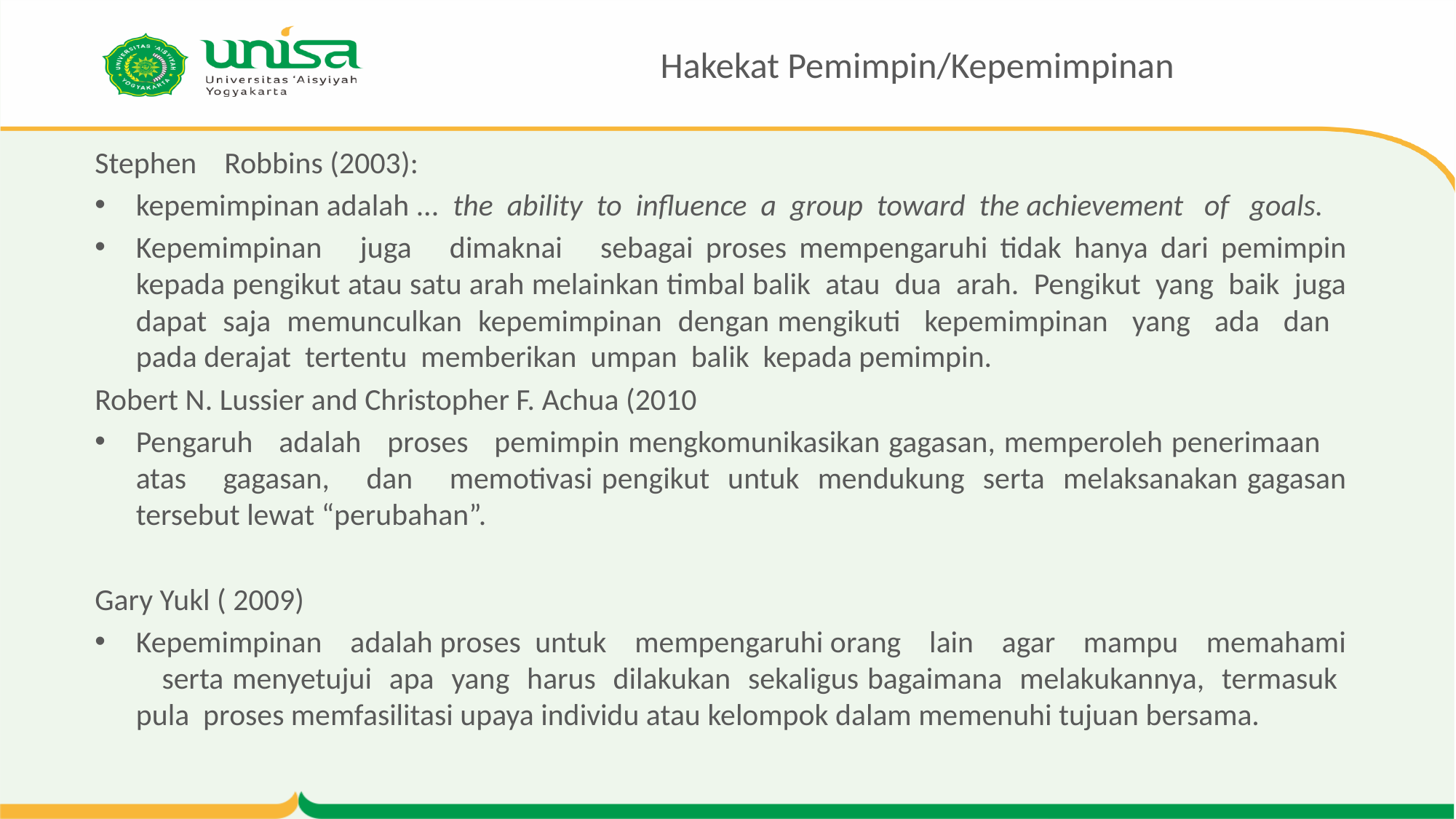

# Hakekat Pemimpin/Kepemimpinan
Stephen    Robbins (2003):
kepemimpinan adalah ...  the  ability  to  influence  a  group  toward  the achievement   of   goals.
Kepemimpinan   juga   dimaknai   sebagai proses mempengaruhi tidak hanya dari pemimpin kepada pengikut atau satu arah melainkan timbal balik  atau  dua  arah.  Pengikut  yang  baik  juga dapat  saja  memunculkan  kepemimpinan  dengan mengikuti   kepemimpinan   yang   ada   dan   pada derajat  tertentu  memberikan  umpan  balik  kepada pemimpin.
Robert N. Lussier and Christopher F. Achua (2010
Pengaruh   adalah   proses   pemimpin mengkomunikasikan gagasan, memperoleh penerimaan    atas    gagasan,    dan    memotivasi pengikut  untuk  mendukung  serta  melaksanakan gagasan tersebut lewat “perubahan”.

Gary Yukl ( 2009)
Kepemimpinan    adalah proses  untuk    mempengaruhi orang    lain    agar    mampu    memahami    serta menyetujui  apa  yang  harus  dilakukan  sekaligus bagaimana  melakukannya,  termasuk  pula  proses memfasilitasi upaya individu atau kelompok dalam memenuhi tujuan bersama.